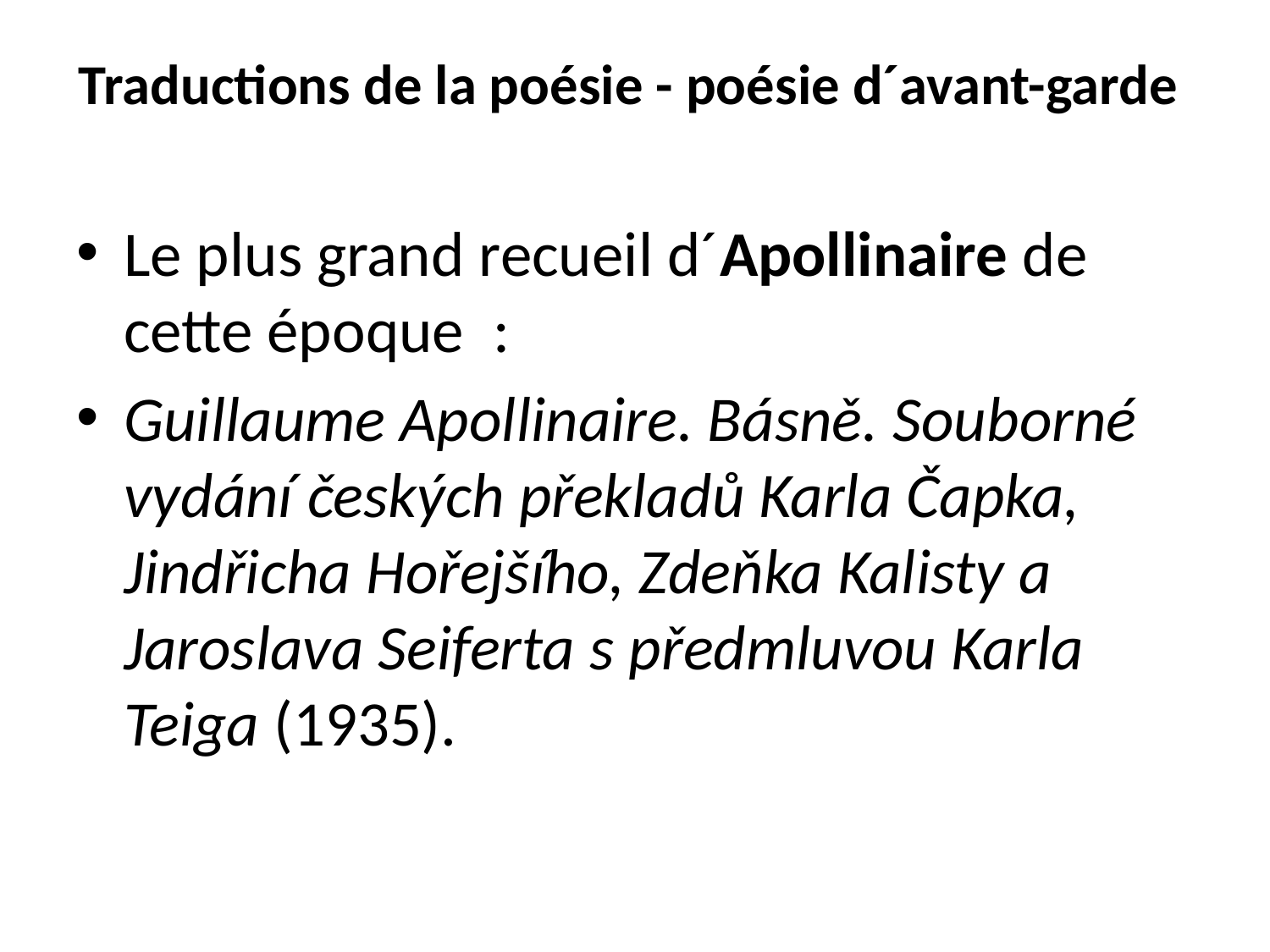

# Traductions de la poésie - poésie d´avant-garde
Le plus grand recueil d´Apollinaire de cette époque  :
Guillaume Apollinaire. Básně. Souborné vydání českých překladů Karla Čapka, Jindřicha Hořejšího, Zdeňka Kalisty a Jaroslava Seiferta s předmluvou Karla Teiga (1935).